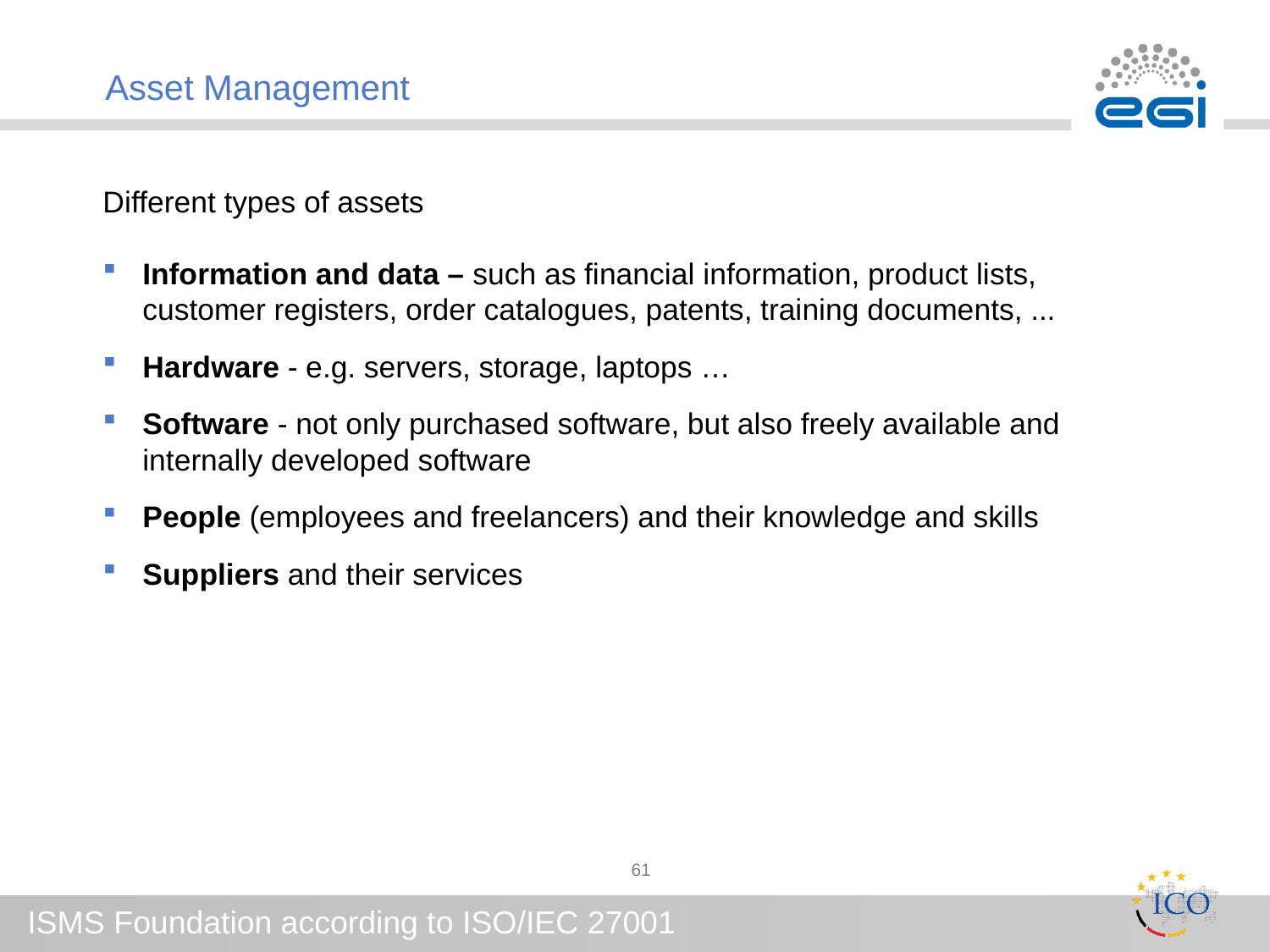

# Asset Management
Different types of assets

Information and data – such as financial information, product lists, customer registers, order catalogues, patents, training documents, ...
Hardware - e.g. servers, storage, laptops …
Software - not only purchased software, but also freely available and internally developed software
People (employees and freelancers) and their knowledge and skills
Suppliers and their services